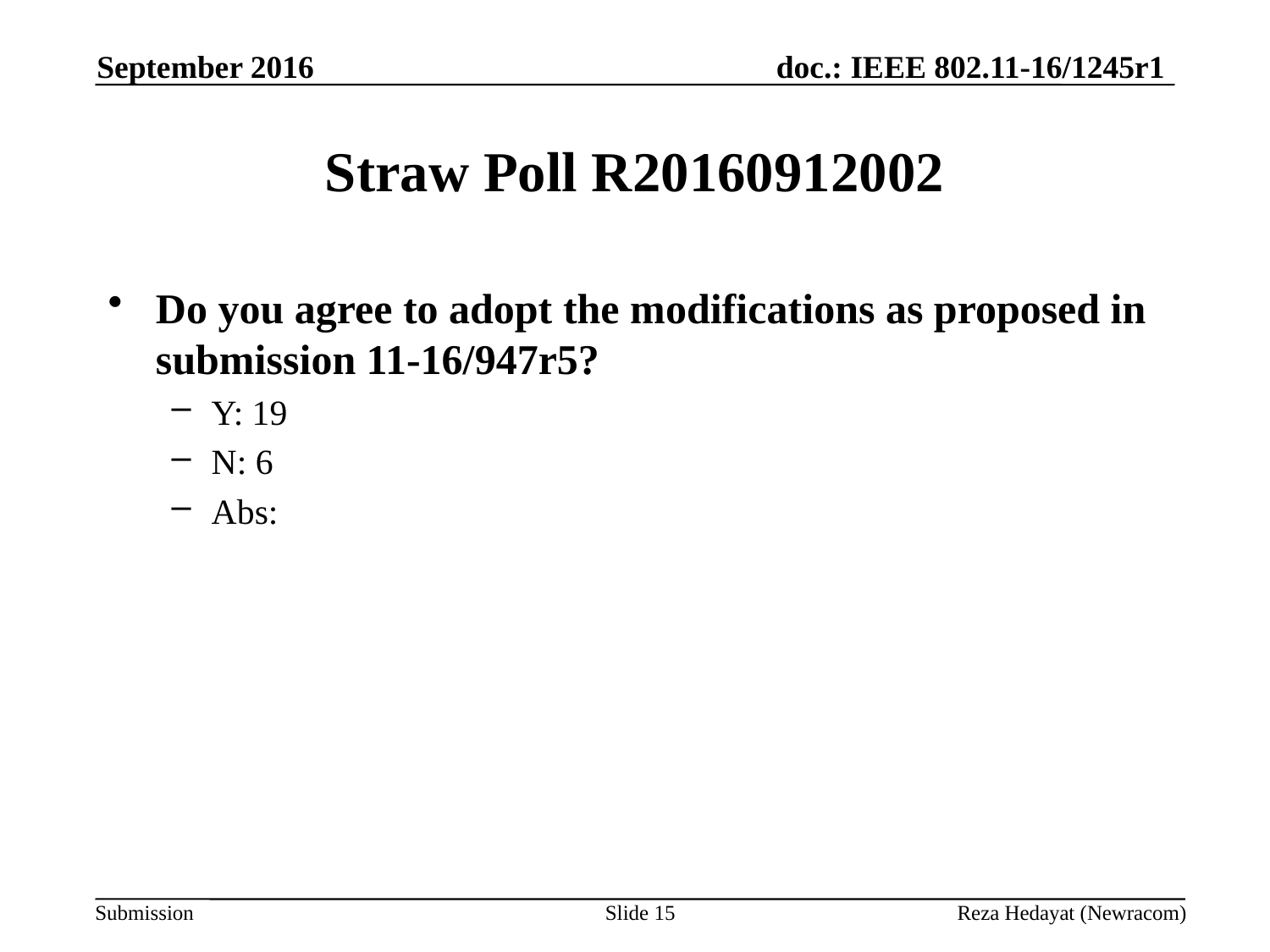

September 2016
# Straw Poll R20160912002
Do you agree to adopt the modifications as proposed in submission 11-16/947r5?
Y: 19
N: 6
Abs:

Slide 15
Reza Hedayat (Newracom)